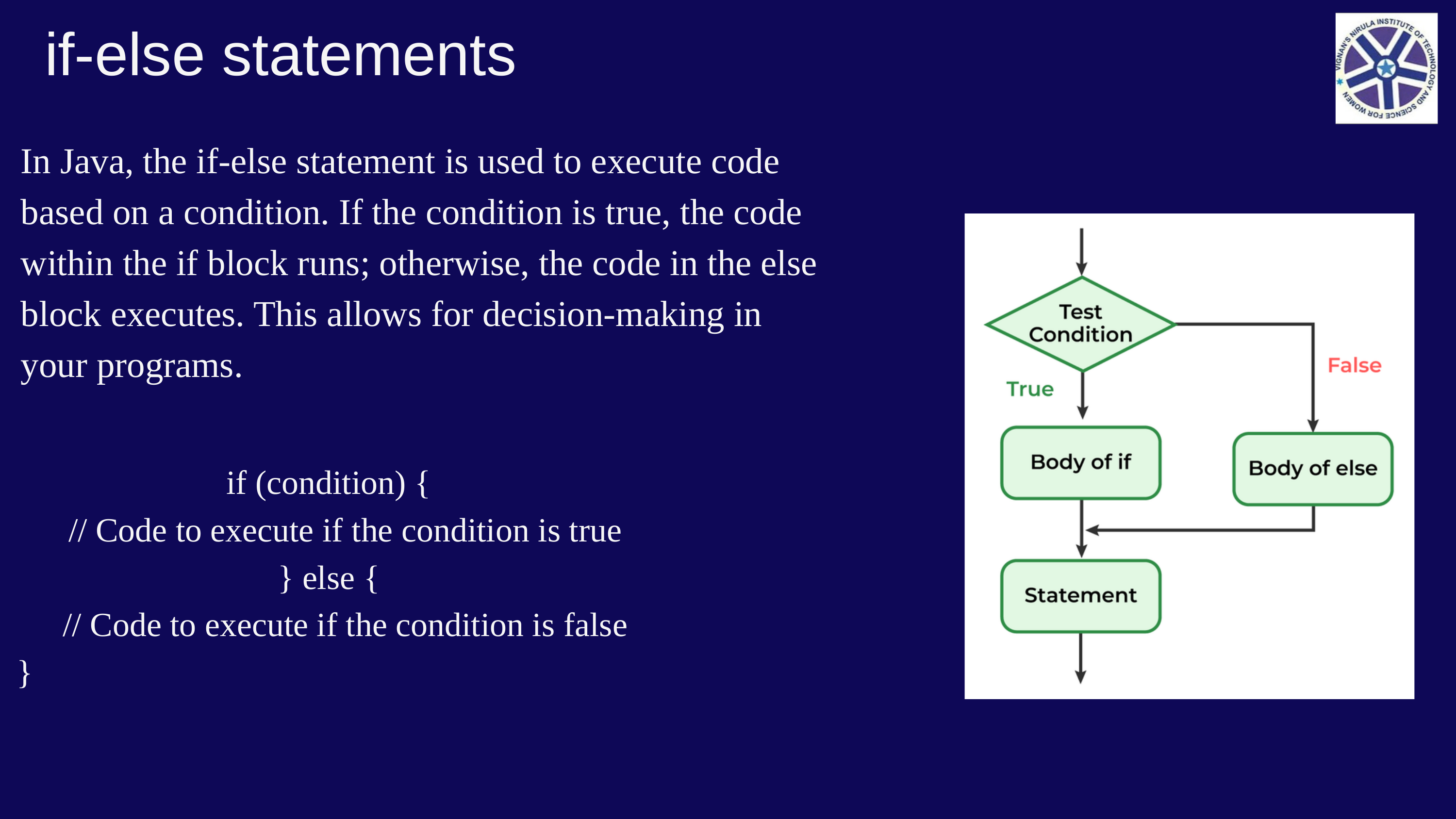

if-else statements

In Java, the if-else statement is used to execute code based on a condition. If the condition is true, the code within the if block runs; otherwise, the code in the else block executes. This allows for decision-making in your programs.

if (condition) {
    // Code to execute if the condition is true
} else {
    // Code to execute if the condition is false
}